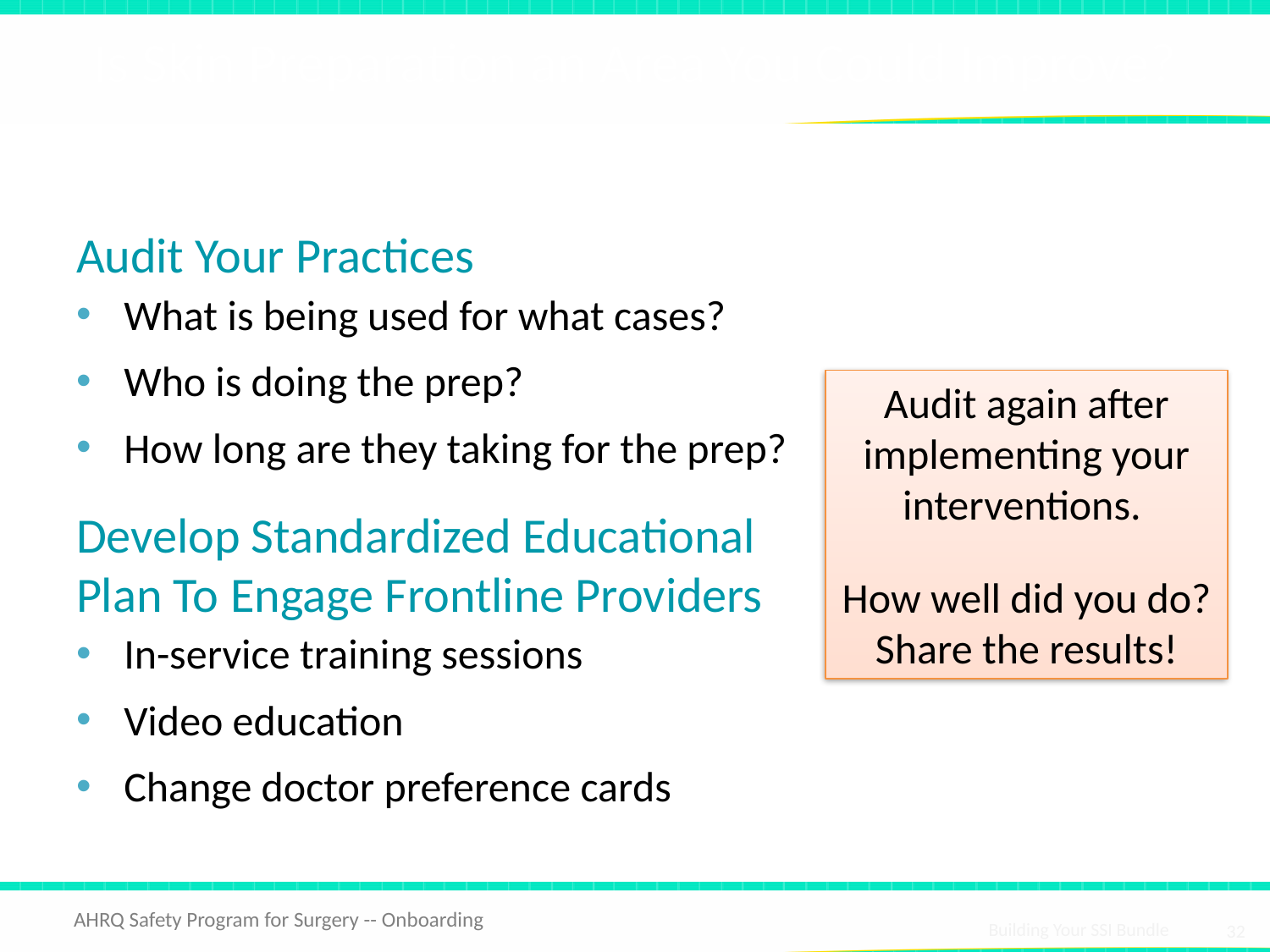

# Is Skin Preparation an Area You Could Improve?

Audit Your Practices
What is being used for what cases?
Who is doing the prep?
How long are they taking for the prep?
Develop Standardized Educational Plan To Engage Frontline Providers
In-service training sessions
Video education
Change doctor preference cards
Audit again after implementing your interventions.
How well did you do? Share the results!